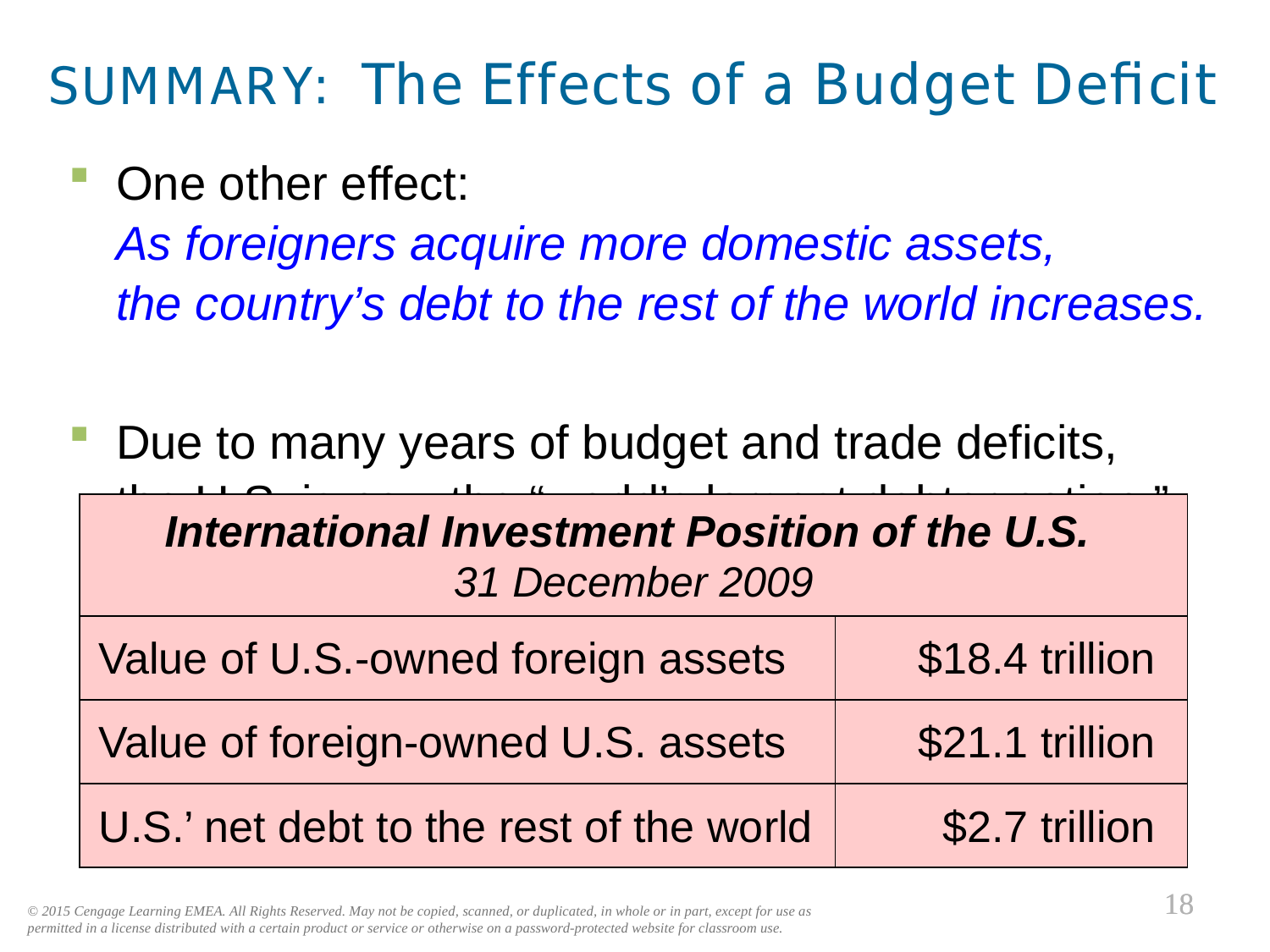

SUMMARY:  The Effects of a Budget Deficit
0
One other effect:
As foreigners acquire more domestic assets,
the country’s debt to the rest of the world increases.
Due to many years of budget and trade deficits,
the U.S. is now the “world’s largest debtor nation.”
| International Investment Position of the U.S. 31 December 2009 |  |
| --- | --- |
| Value of U.S.-owned foreign assets | $18.4 trillion |
| Value of foreign-owned U.S. assets | $21.1 trillion |
| U.S.’ net debt to the rest of the world | $2.7 trillion |